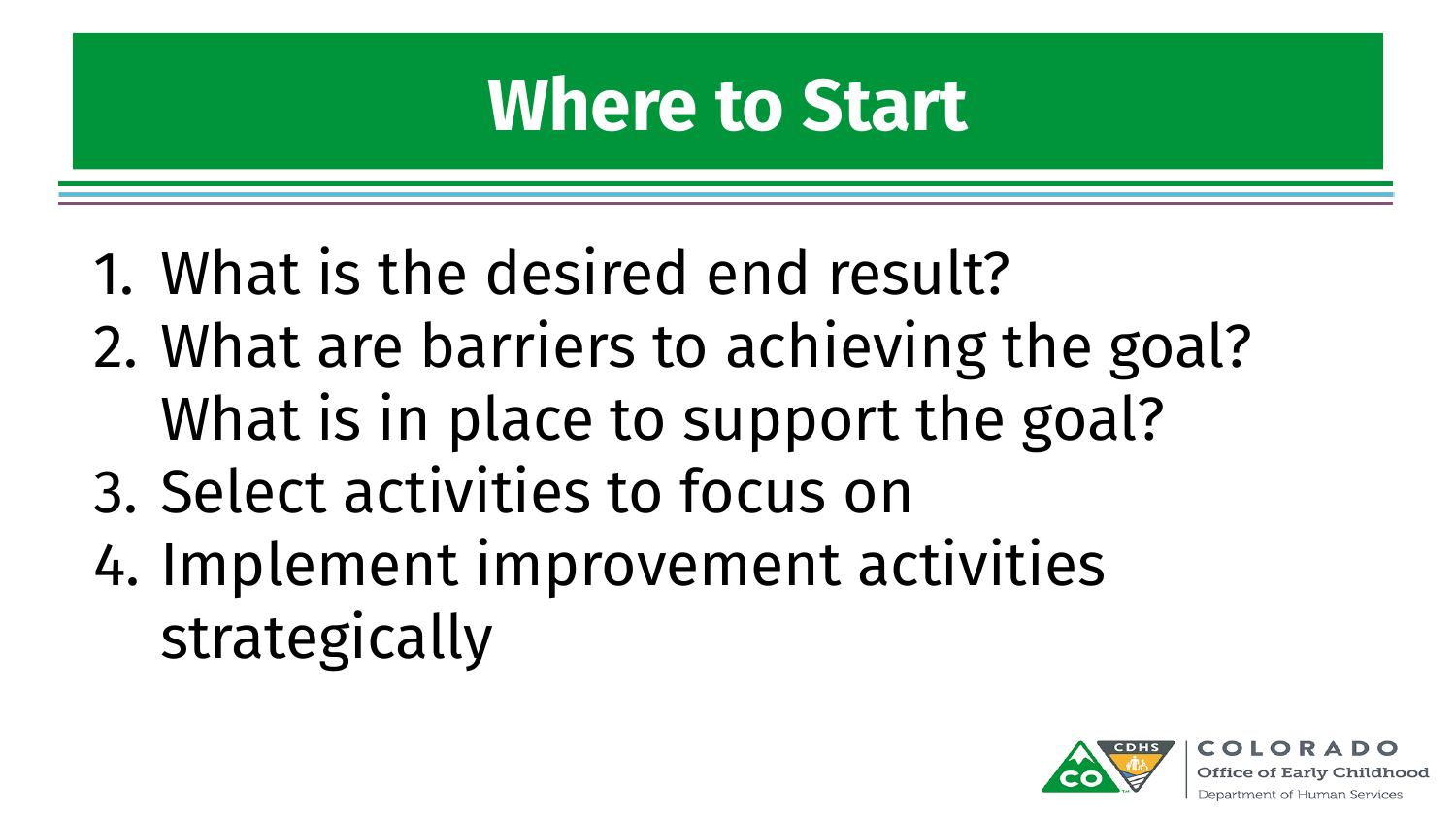

# Where to Start
What is the desired end result?
What are barriers to achieving the goal? What is in place to support the goal?
Select activities to focus on
Implement improvement activities strategically